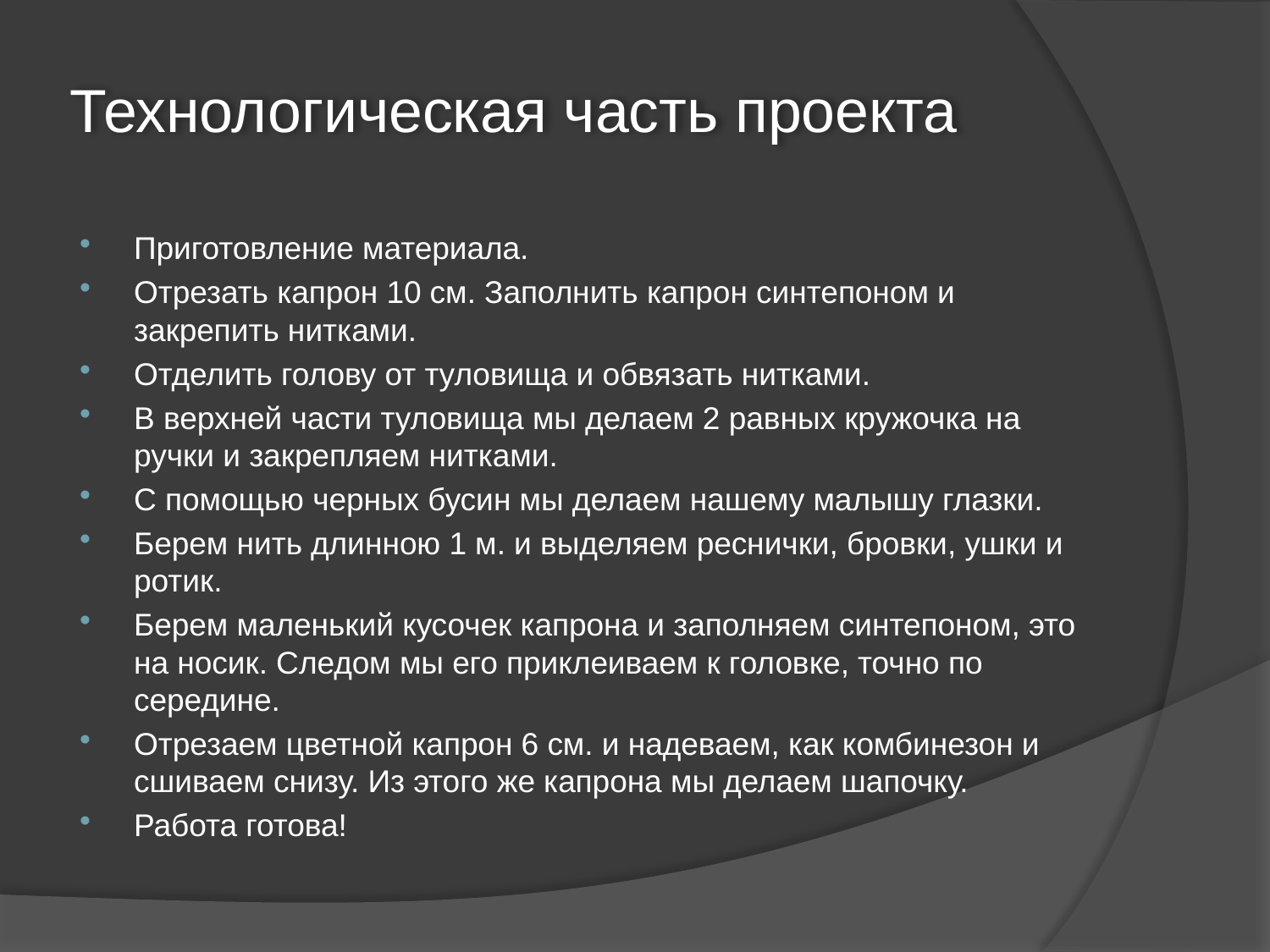

# Технологическая часть проекта
Приготовление материала.
Отрезать капрон 10 см. Заполнить капрон синтепоном и закрепить нитками.
Отделить голову от туловища и обвязать нитками.
В верхней части туловища мы делаем 2 равных кружочка на ручки и закрепляем нитками.
С помощью черных бусин мы делаем нашему малышу глазки.
Берем нить длинною 1 м. и выделяем реснички, бровки, ушки и ротик.
Берем маленький кусочек капрона и заполняем синтепоном, это на носик. Следом мы его приклеиваем к головке, точно по середине.
Отрезаем цветной капрон 6 см. и надеваем, как комбинезон и сшиваем снизу. Из этого же капрона мы делаем шапочку.
Работа готова!